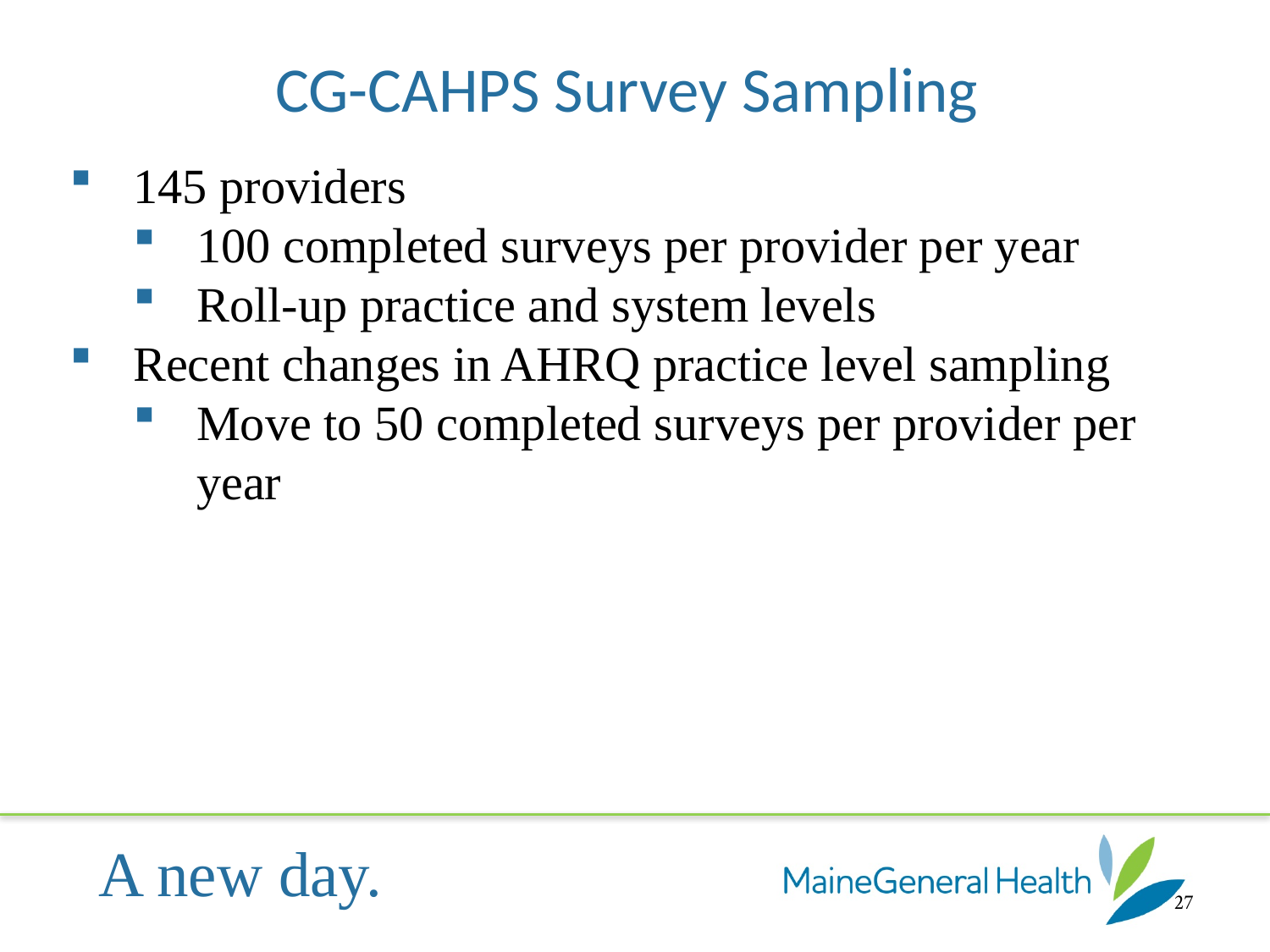

CG-CAHPS Survey Sampling
145 providers
100 completed surveys per provider per year
Roll-up practice and system levels
Recent changes in AHRQ practice level sampling
Move to 50 completed surveys per provider per year

27